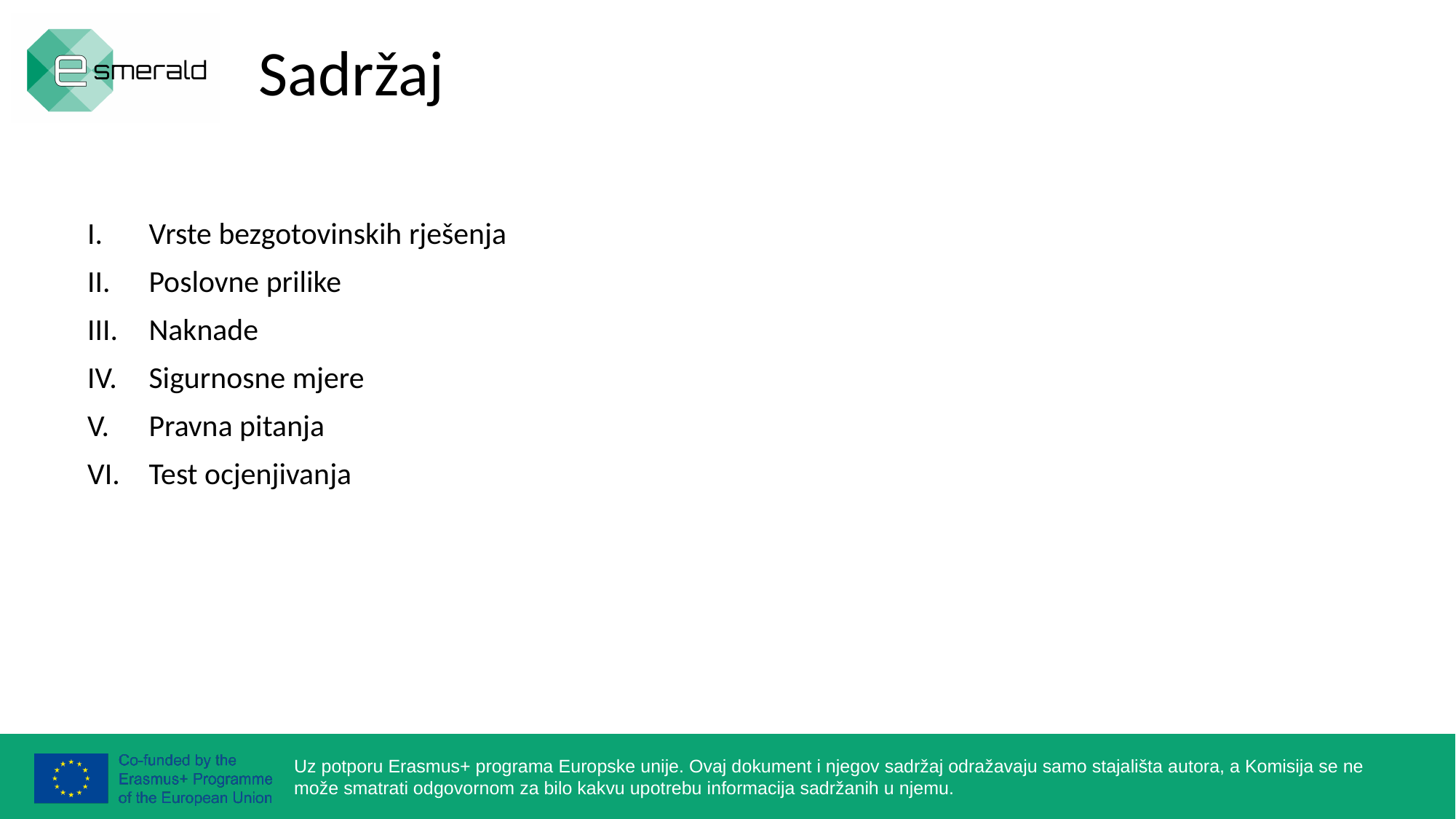

# Sadržaj
Vrste bezgotovinskih rješenja
Poslovne prilike
Naknade
Sigurnosne mjere
Pravna pitanja
Test ocjenjivanja